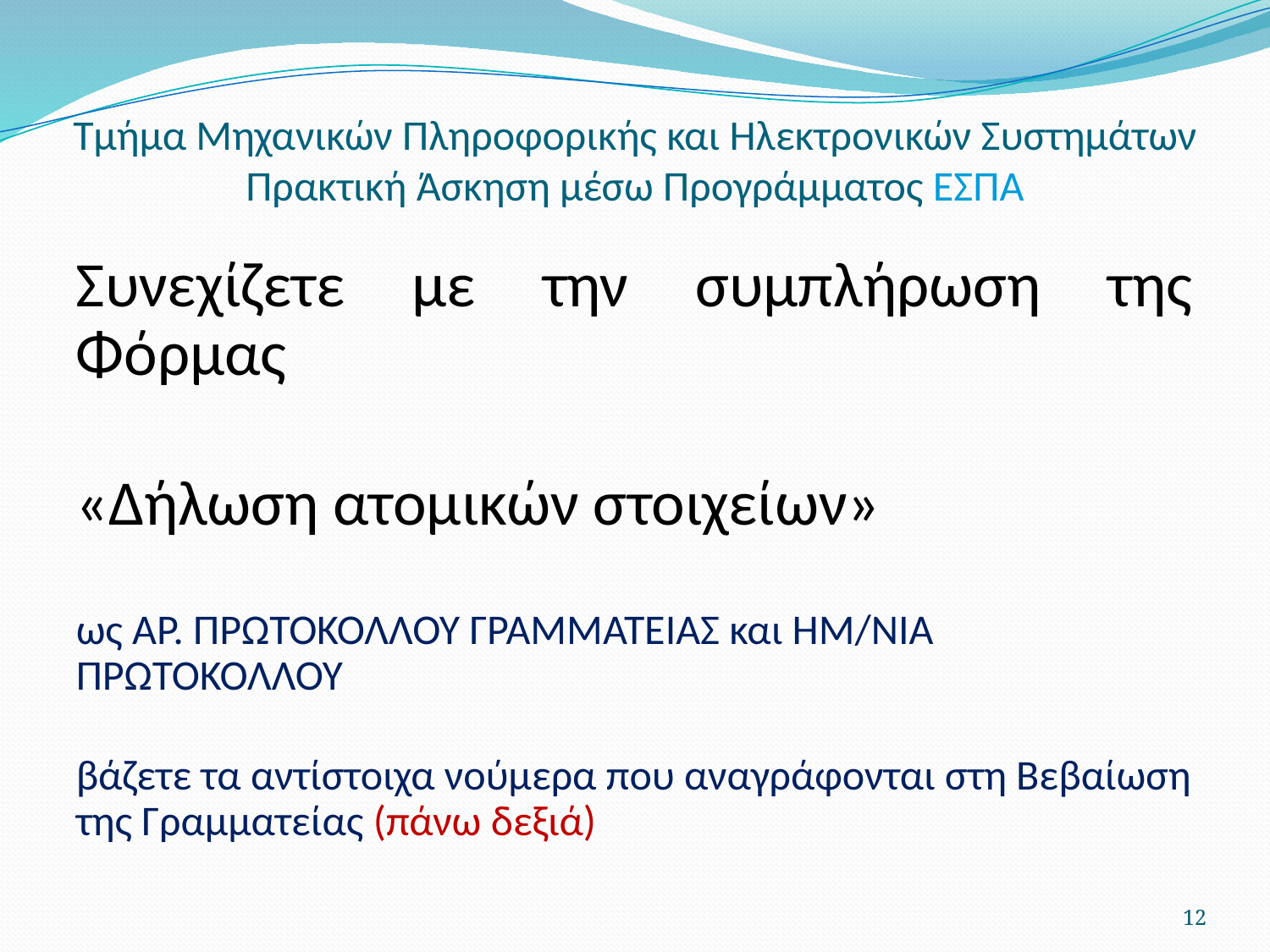

# Τμήμα Μηχανικών Πληροφορικής και Ηλεκτρονικών Συστημάτων Πρακτική Άσκηση μέσω Προγράμματος ΕΣΠΑ
Συνεχίζετε με την συμπλήρωση της Φόρμας
«Δήλωση ατομικών στοιχείων»
ως ΑΡ. ΠΡΩΤΟΚΟΛΛΟΥ ΓΡΑΜΜΑΤΕΙΑΣ και ΗΜ/ΝΙΑ ΠΡΩΤΟΚΟΛΛΟΥ
βάζετε τα αντίστοιχα νούμερα που αναγράφονται στη Βεβαίωση της Γραμματείας (πάνω δεξιά)
12